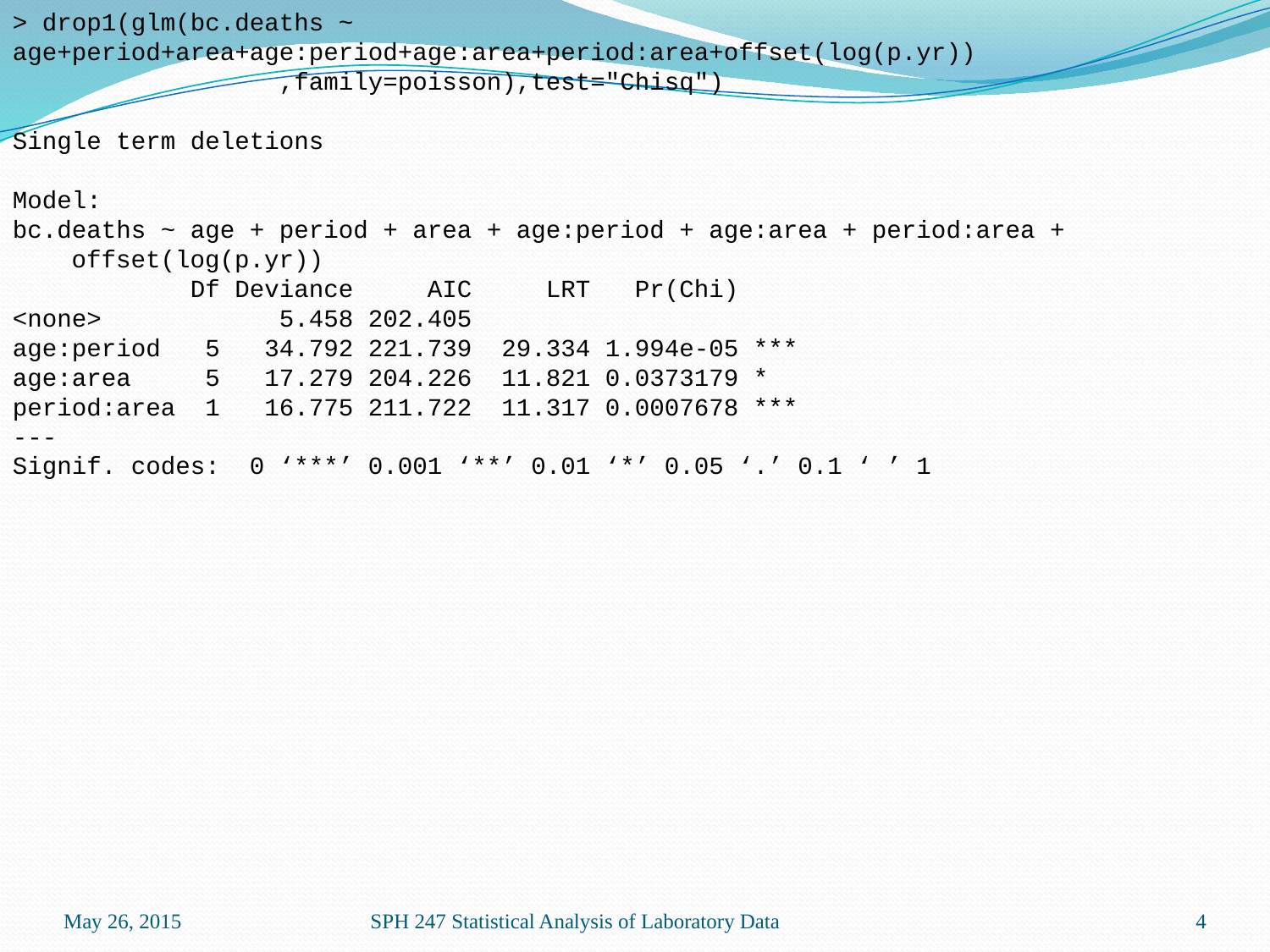

> drop1(glm(bc.deaths ~ age+period+area+age:period+age:area+period:area+offset(log(p.yr))
                  ,family=poisson),test="Chisq")

Single term deletions

Model:
bc.deaths ~ age + period + area + age:period + age:area + period:area +
    offset(log(p.yr))
            Df Deviance     AIC     LRT   Pr(Chi)
<none>            5.458 202.405
age:period   5   34.792 221.739  29.334 1.994e-05 ***
age:area     5   17.279 204.226  11.821 0.0373179 *
period:area  1   16.775 211.722  11.317 0.0007678 ***
---
Signif. codes:  0 ‘***’ 0.001 ‘**’ 0.01 ‘*’ 0.05 ‘.’ 0.1 ‘ ’ 1
May 26, 2015
SPH 247 Statistical Analysis of Laboratory Data
4